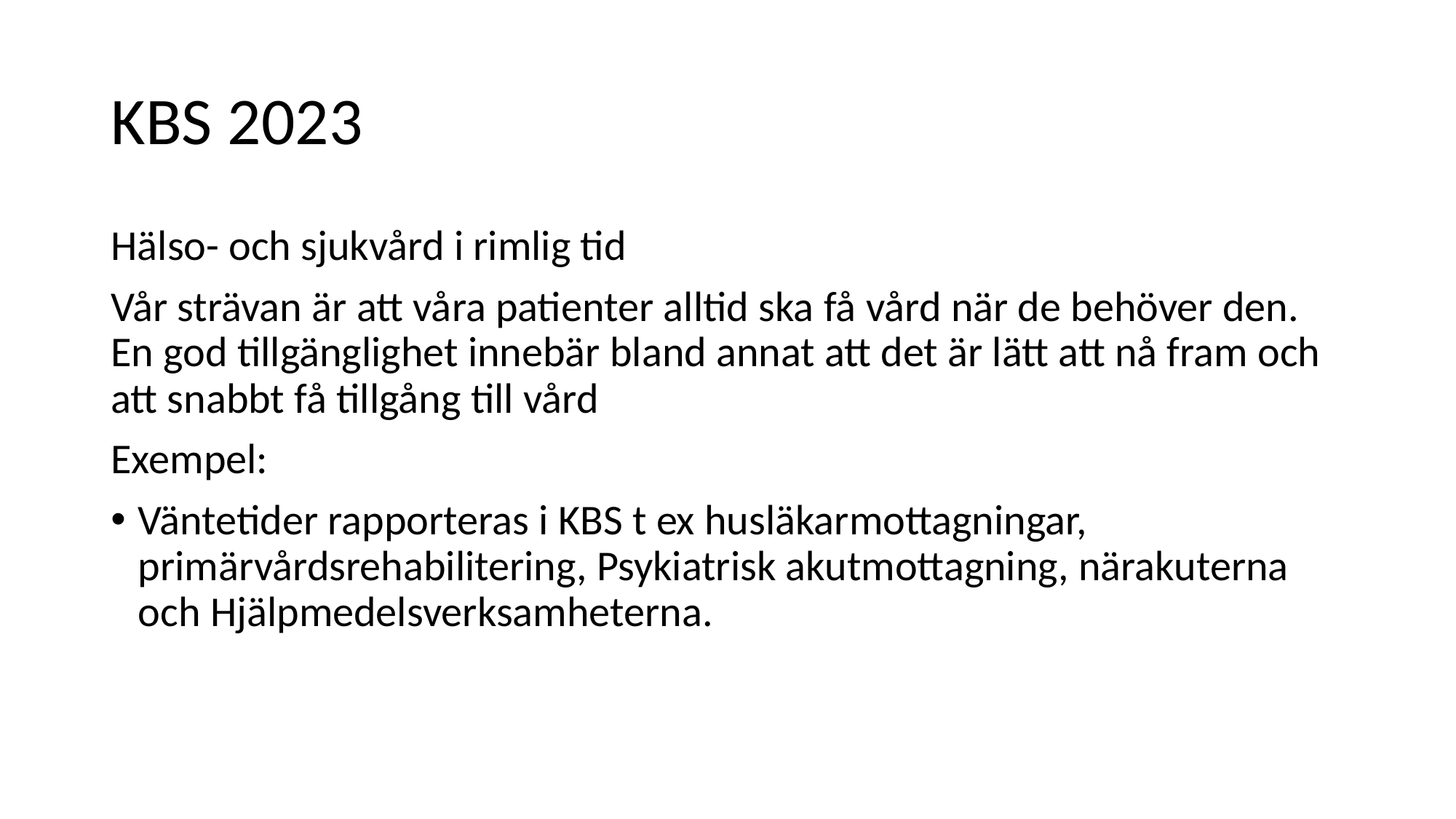

# KBS 2023
Hälso- och sjukvård i rimlig tid
Vår strävan är att våra patienter alltid ska få vård när de behöver den. En god tillgänglighet innebär bland annat att det är lätt att nå fram och att snabbt få tillgång till vård
Exempel:
Väntetider rapporteras i KBS t ex husläkarmottagningar, primärvårdsrehabilitering, Psykiatrisk akutmottagning, närakuterna och Hjälpmedelsverksamheterna.